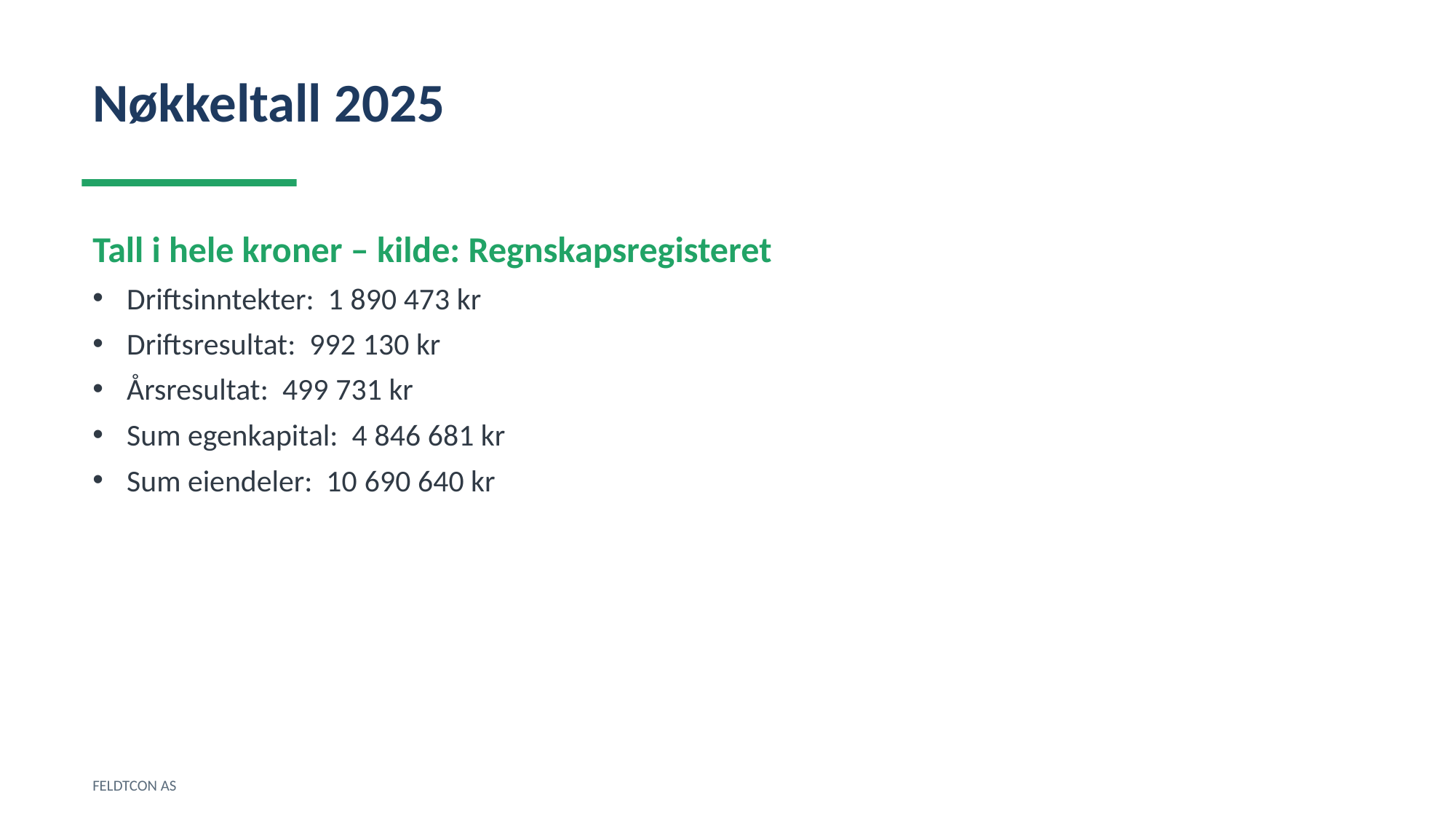

Nøkkeltall 2025

Tall i hele kroner – kilde: Regnskapsregisteret
Driftsinntekter:  1 890 473 kr
Driftsresultat:  992 130 kr
Årsresultat:  499 731 kr
Sum egenkapital:  4 846 681 kr
Sum eiendeler:  10 690 640 kr
FELDTCON AS